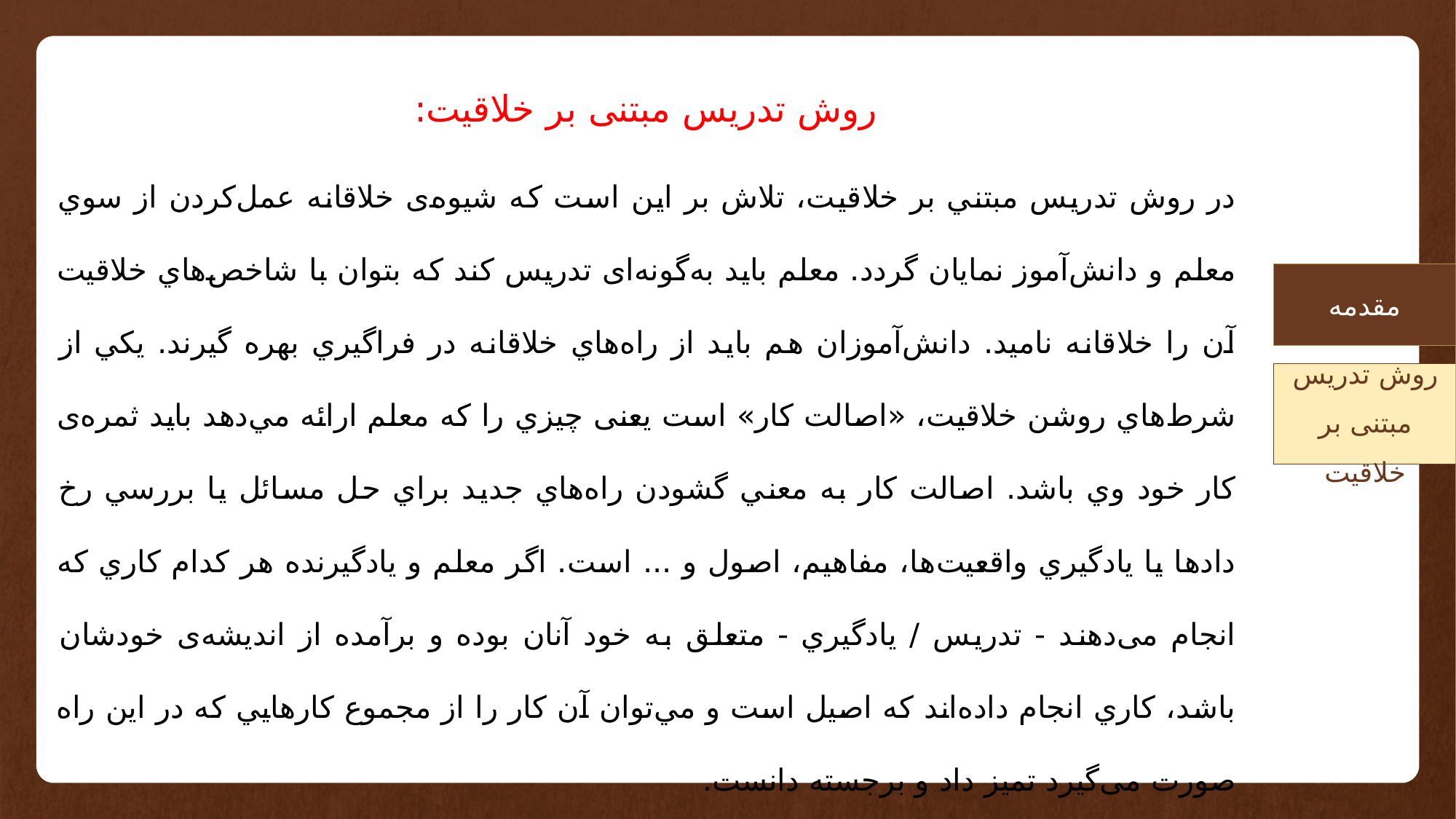

روش تدریس مبتنی بر خلاقیت:
در روش تدريس مبتني بر خلاقيت، تلاش بر اين است كه شيوه‌ی خلاقانه عمل‌كردن از سوي معلم و دانش‌آموز نمایان گردد. معلم بايد به‌گونه‌ای تدريس كند كه بتوان با شاخص‌هاي خلاقيت آن را خلاقانه ناميد. دانش‌آموزان هم بايد از راه‌هاي خلاقانه در فراگيري بهره گيرند. يكي از شرط‌هاي روشن خلاقيت، «اصالت كار» است یعنی چيزي را كه معلم ارائه مي‌دهد بايد ثمره‌ی كار خود وي باشد. اصالت كار به معني گشودن راه‌هاي جديد براي حل مسائل يا بررسي رخ دادها يا يادگيري واقعيت‌ها، مفاهيم، اصول و ... است. اگر معلم و يادگيرنده هر كدام كاري كه انجام می‌دهند - تدريس / يادگيري - متعلق به خود آنان بوده و برآمده از انديشه‌ی خودشان باشد، كاري انجام داده‌اند كه اصيل است و مي‌توان آن كار را از مجموع كارهايي كه در اين راه صورت می‌گیرد تميز داد و برجسته دانست.
مقدمه
روش تدریس مبتنی بر خلاقیت